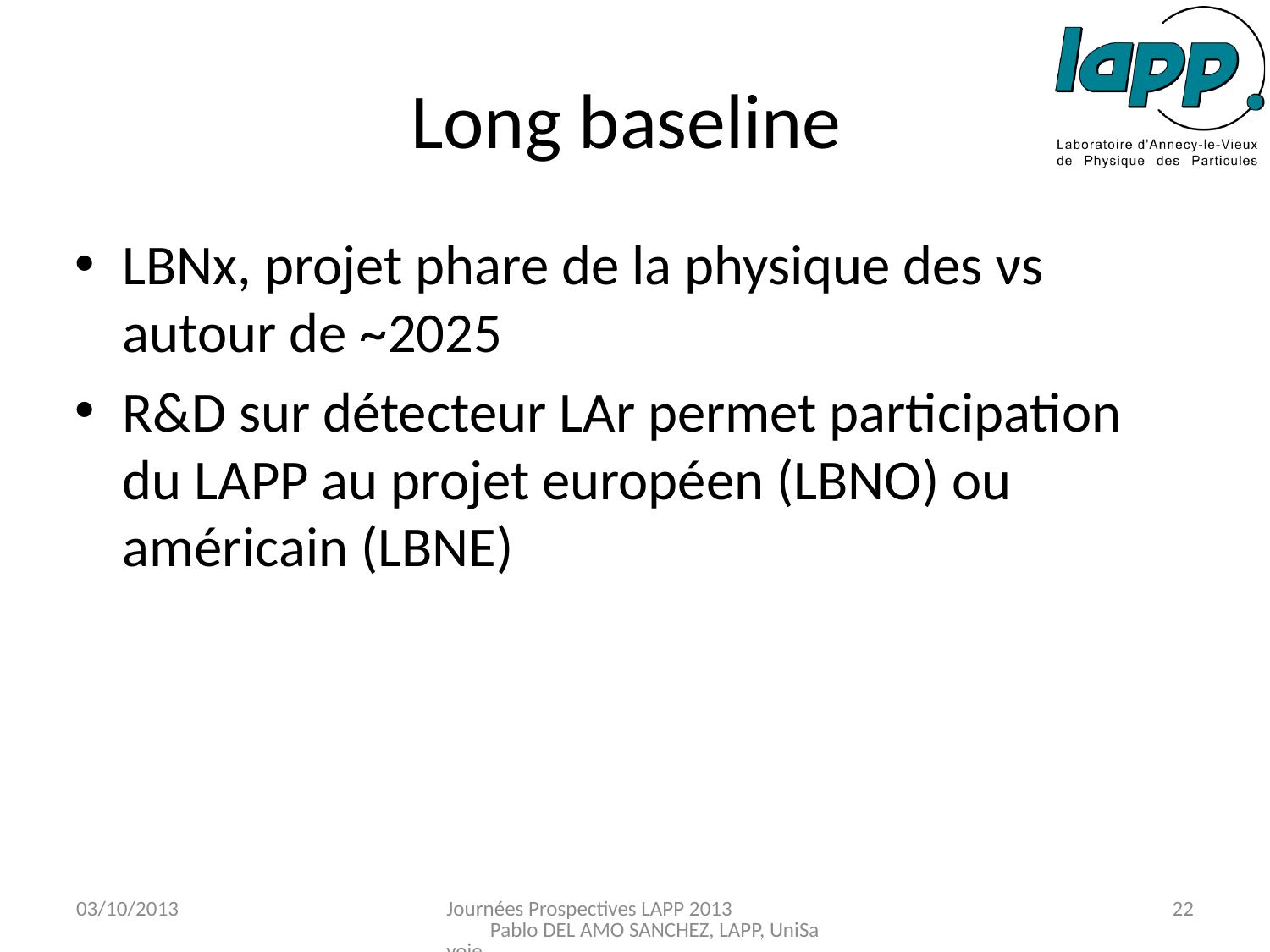

# Long baseline
LBNx, projet phare de la physique des νs autour de ~2025
R&D sur détecteur LAr permet participation du LAPP au projet européen (LBNO) ou américain (LBNE)
03/10/2013
Journées Prospectives LAPP 2013                           Pablo DEL AMO SANCHEZ, LAPP, UniSavoie
22